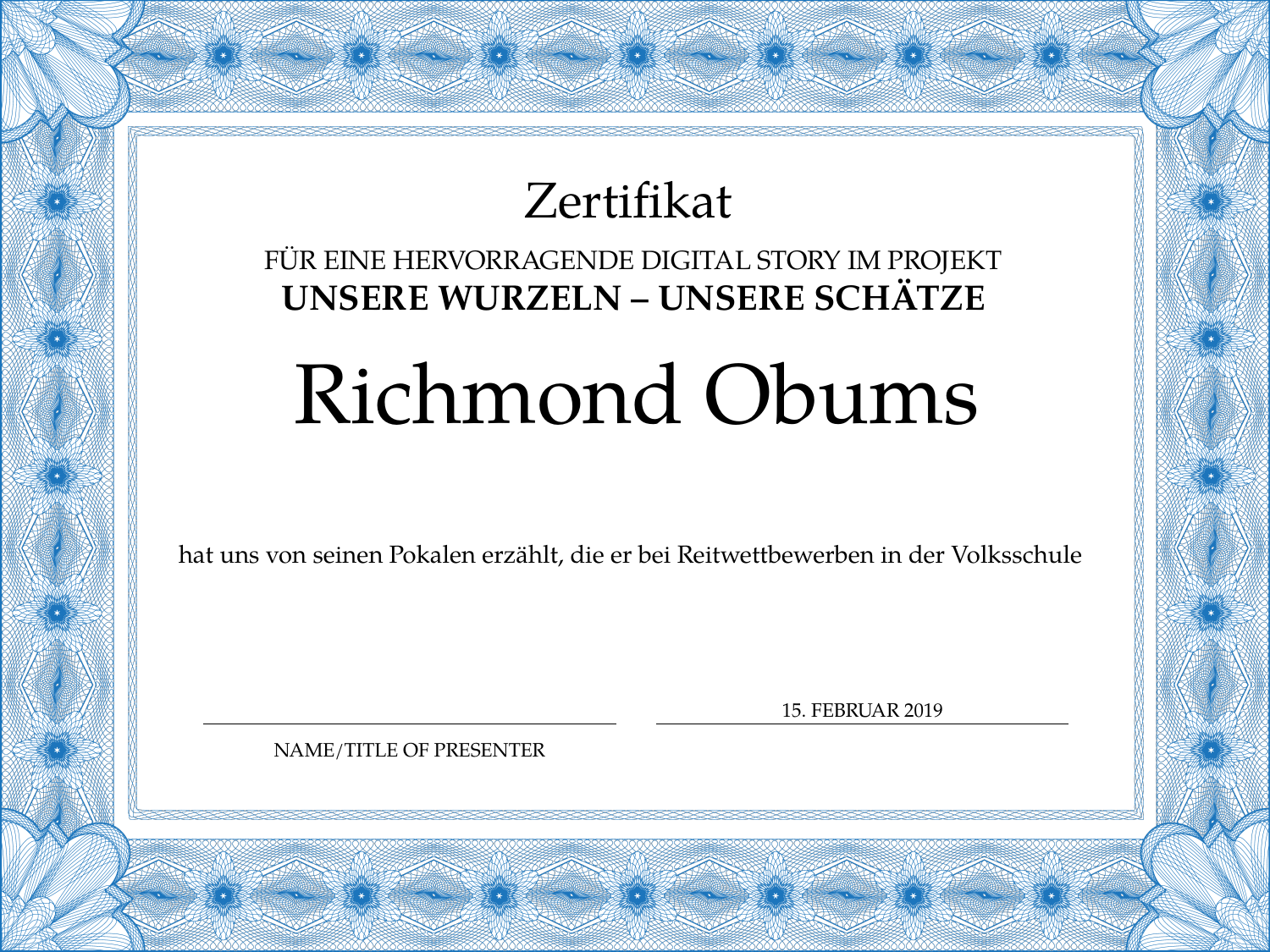

Zertifikat
für eine Hervorragende digital story im Projekt
Unsere Wurzeln – Unsere Schätze
# Richmond Obums
hat uns von seinen Pokalen erzählt, die er bei Reitwettbewerben in der Volksschule
15. FEBRUAR 2019
Name/Title of Presenter